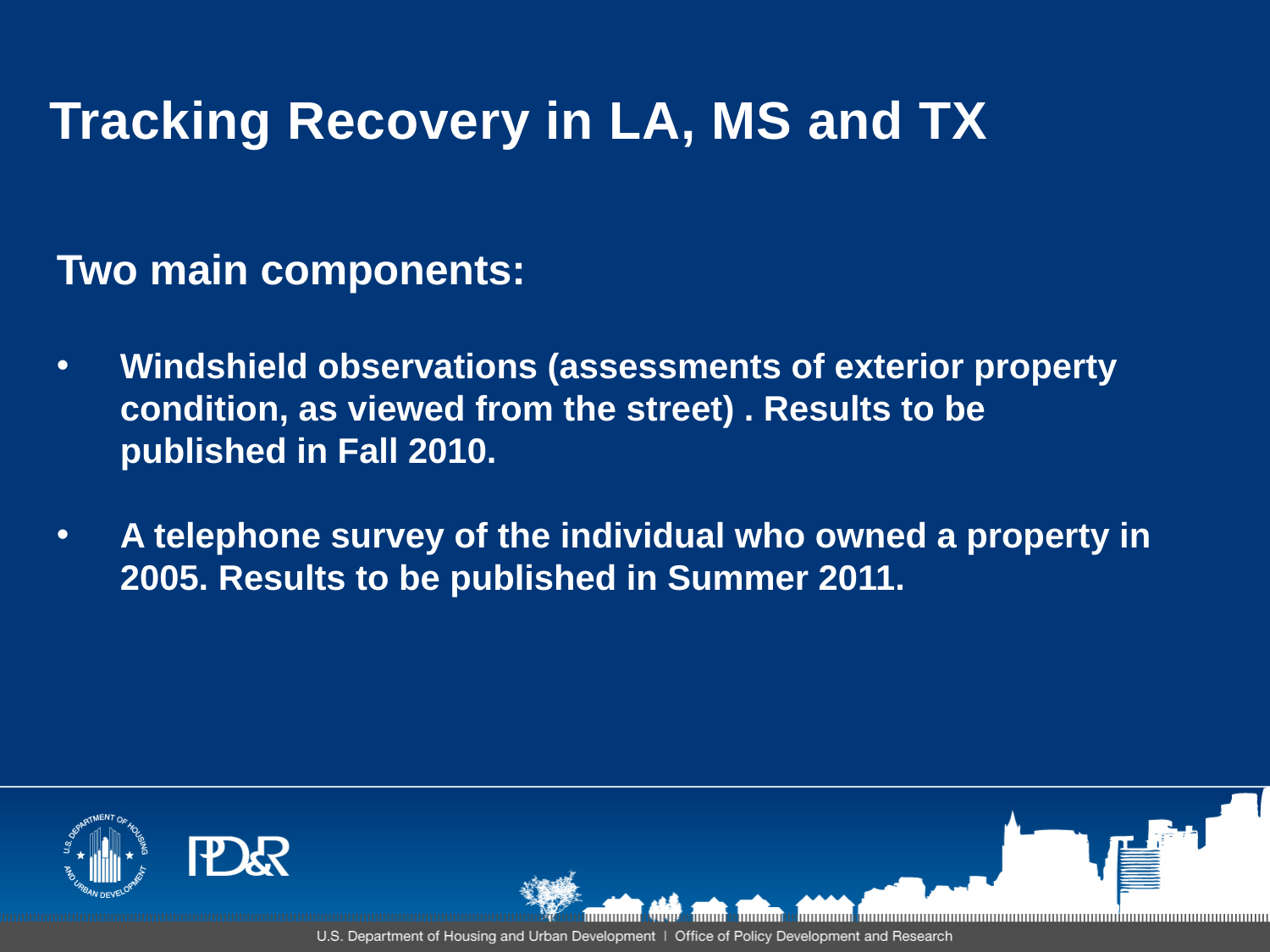

# Tracking Recovery in LA, MS and TX
Two main components:

Windshield observations (assessments of exterior property condition, as viewed from the street) . Results to be published in Fall 2010.

A telephone survey of the individual who owned a property in 2005. Results to be published in Summer 2011.